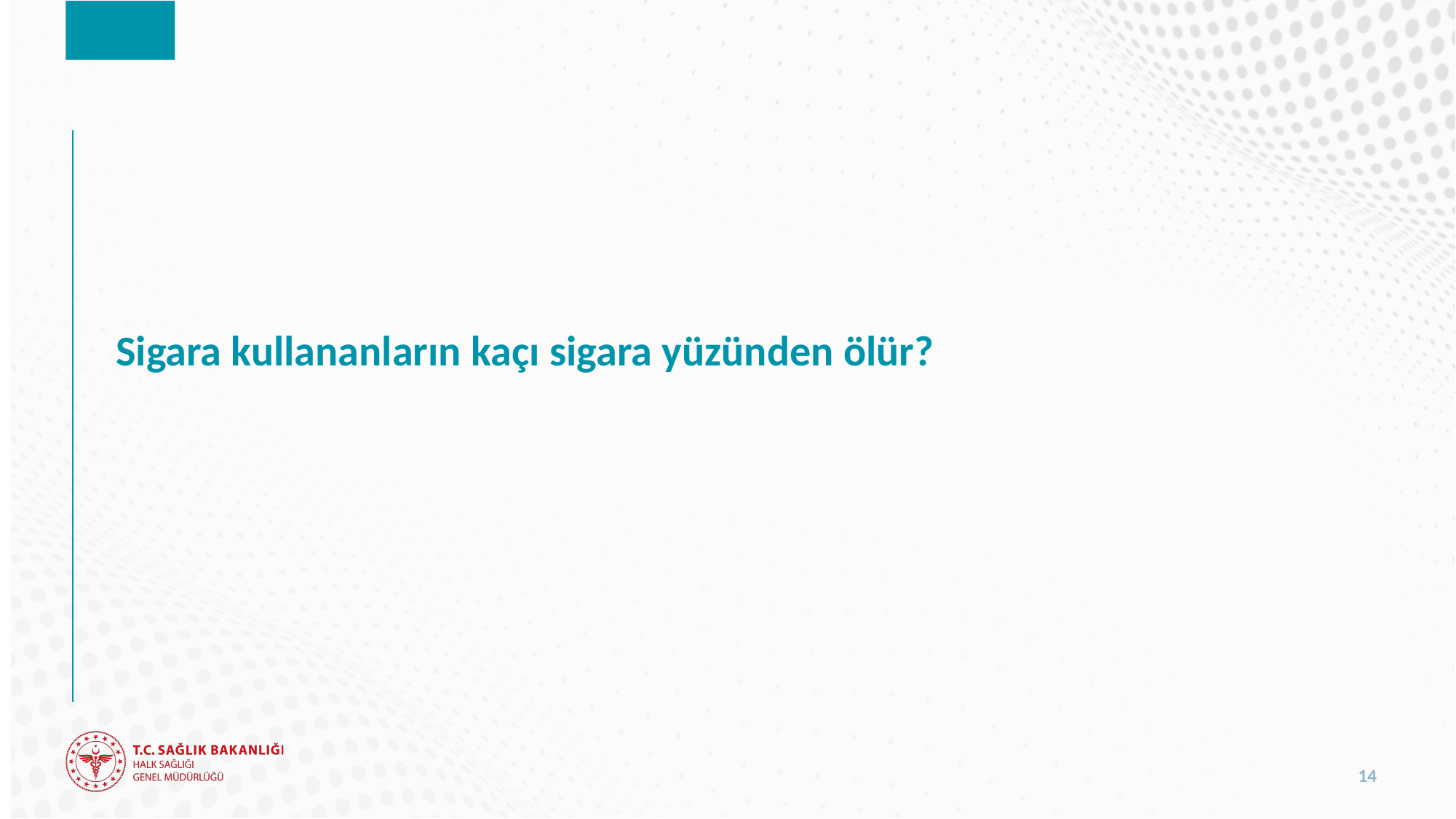

Sigara kullananların kaçı sigara yüzünden ölür?

14